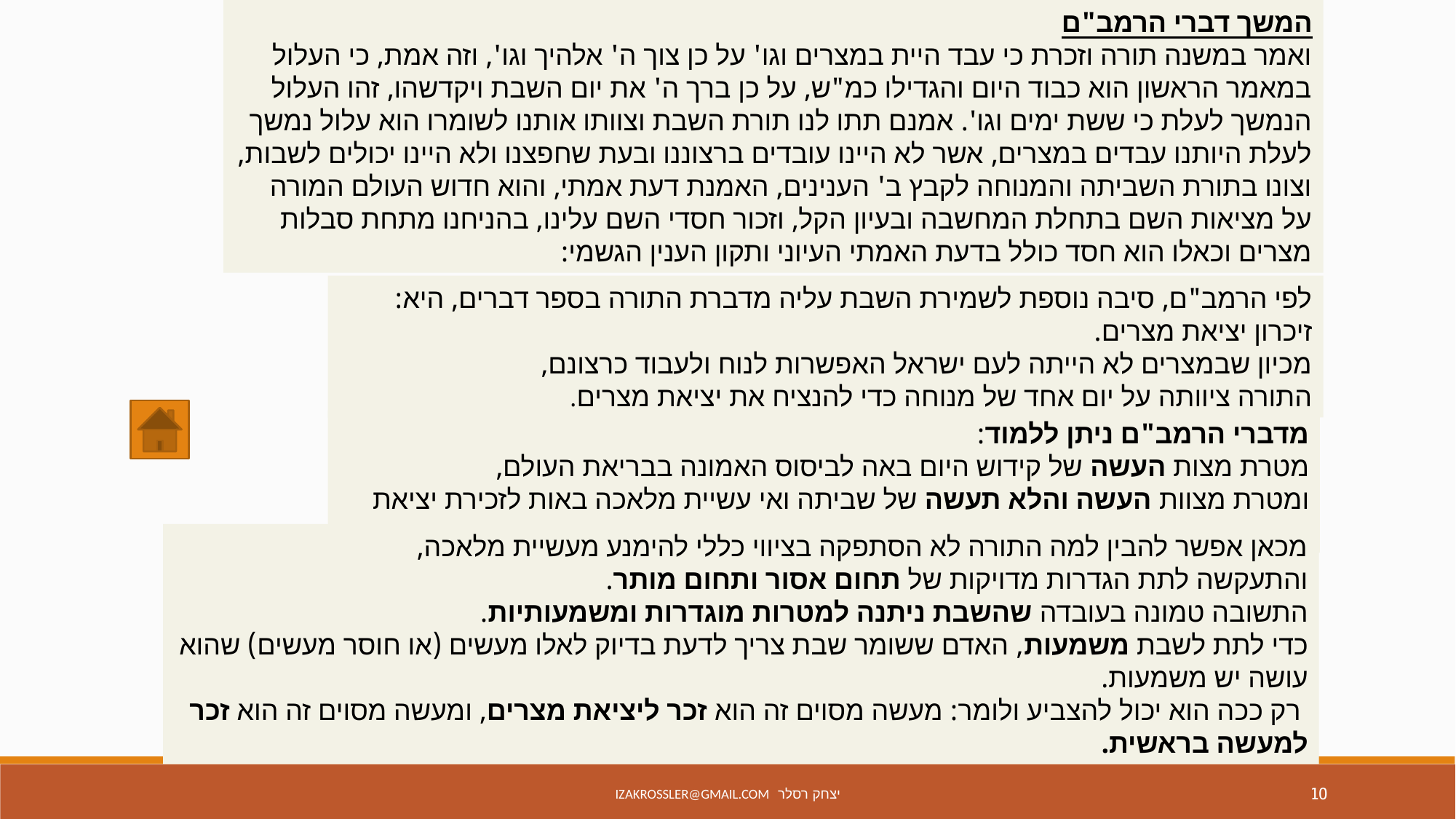

המשך דברי הרמב"ם
ואמר במשנה תורה וזכרת כי עבד היית במצרים וגו' על כן צוך ה' אלהיך וגו', וזה אמת, כי העלול במאמר הראשון הוא כבוד היום והגדילו כמ"ש, על כן ברך ה' את יום השבת ויקדשהו, זהו העלול הנמשך לעלת כי ששת ימים וגו'. אמנם תתו לנו תורת השבת וצוותו אותנו לשומרו הוא עלול נמשך לעלת היותנו עבדים במצרים, אשר לא היינו עובדים ברצוננו ובעת שחפצנו ולא היינו יכולים לשבות, וצונו בתורת השביתה והמנוחה לקבץ ב' הענינים, האמנת דעת אמתי, והוא חדוש העולם המורה על מציאות השם בתחלת המחשבה ובעיון הקל, וזכור חסדי השם עלינו, בהניחנו מתחת סבלות מצרים וכאלו הוא חסד כולל בדעת האמתי העיוני ותקון הענין הגשמי:
לפי הרמב"ם, סיבה נוספת לשמירת השבת עליה מדברת התורה בספר דברים, היא:  זיכרון יציאת מצרים.
מכיון שבמצרים לא הייתה לעם ישראל האפשרות לנוח ולעבוד כרצונם,
התורה ציוותה על יום אחד של מנוחה כדי להנציח את יציאת מצרים.

מדברי הרמב"ם ניתן ללמוד:
מטרת מצות העשה של קידוש היום באה לביסוס האמונה בבריאת העולם,
ומטרת מצוות העשה והלא תעשה של שביתה ואי עשיית מלאכה באות לזכירת יציאת מצרים.
מכאן אפשר להבין למה התורה לא הסתפקה בציווי כללי להימנע מעשיית מלאכה,
והתעקשה לתת הגדרות מדויקות של תחום אסור ותחום מותר.
התשובה טמונה בעובדה שהשבת ניתנה למטרות מוגדרות ומשמעותיות.
כדי לתת לשבת משמעות, האדם ששומר שבת צריך לדעת בדיוק לאלו מעשים (או חוסר מעשים) שהוא עושה יש משמעות.
 רק ככה הוא יכול להצביע ולומר: מעשה מסוים זה הוא זכר ליציאת מצרים, ומעשה מסוים זה הוא זכר למעשה בראשית.
יצחק רסלר  izakrossler@gmail.com
10